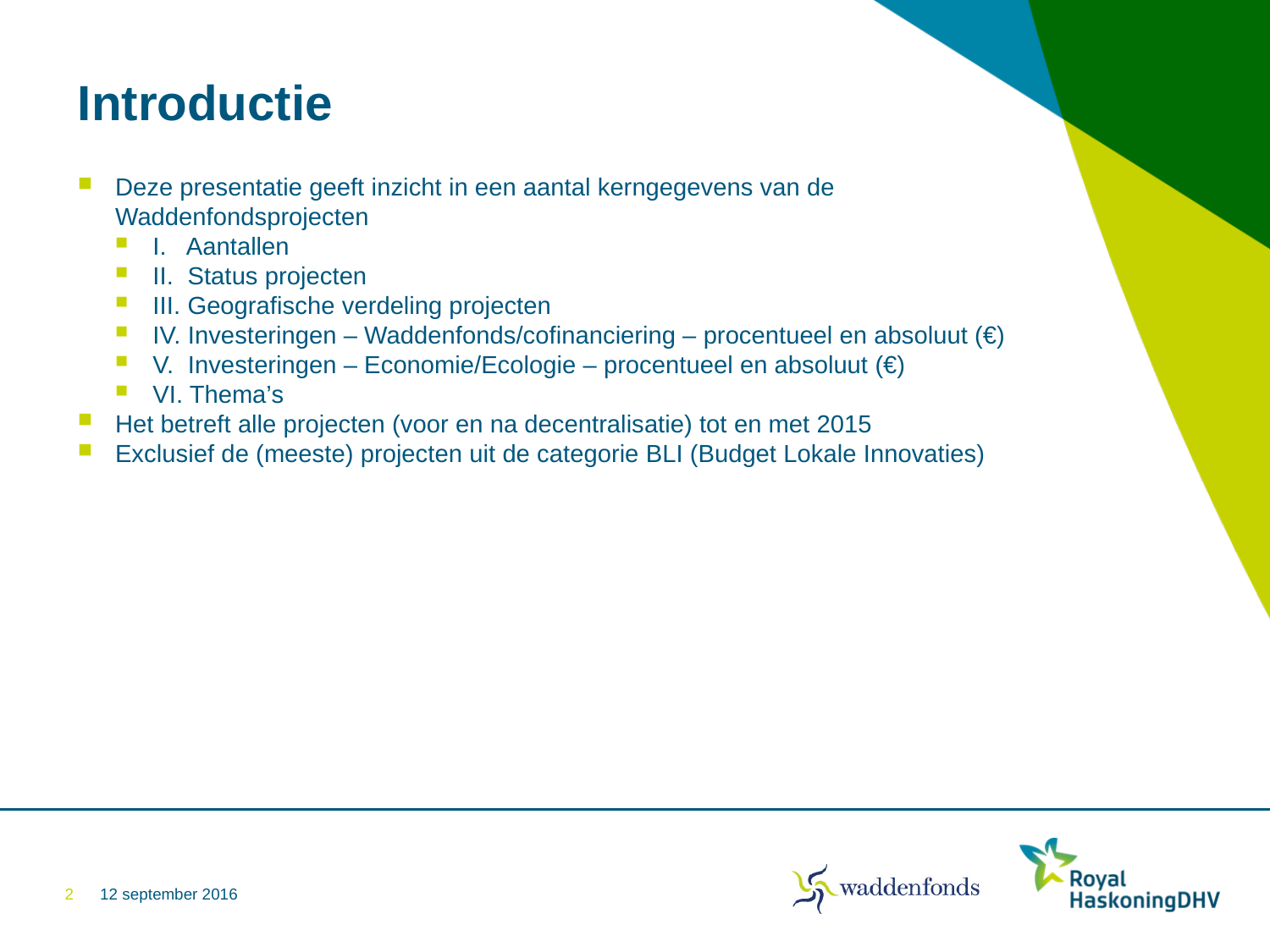

# Introductie
Deze presentatie geeft inzicht in een aantal kerngegevens van de Waddenfondsprojecten
I.   Aantallen
II.  Status projecten
III. Geografische verdeling projecten
IV. Investeringen – Waddenfonds/cofinanciering – procentueel en absoluut (€)
V.  Investeringen – Economie/Ecologie – procentueel en absoluut (€)
VI. Thema’s
Het betreft alle projecten (voor en na decentralisatie) tot en met 2015
Exclusief de (meeste) projecten uit de categorie BLI (Budget Lokale Innovaties)
2